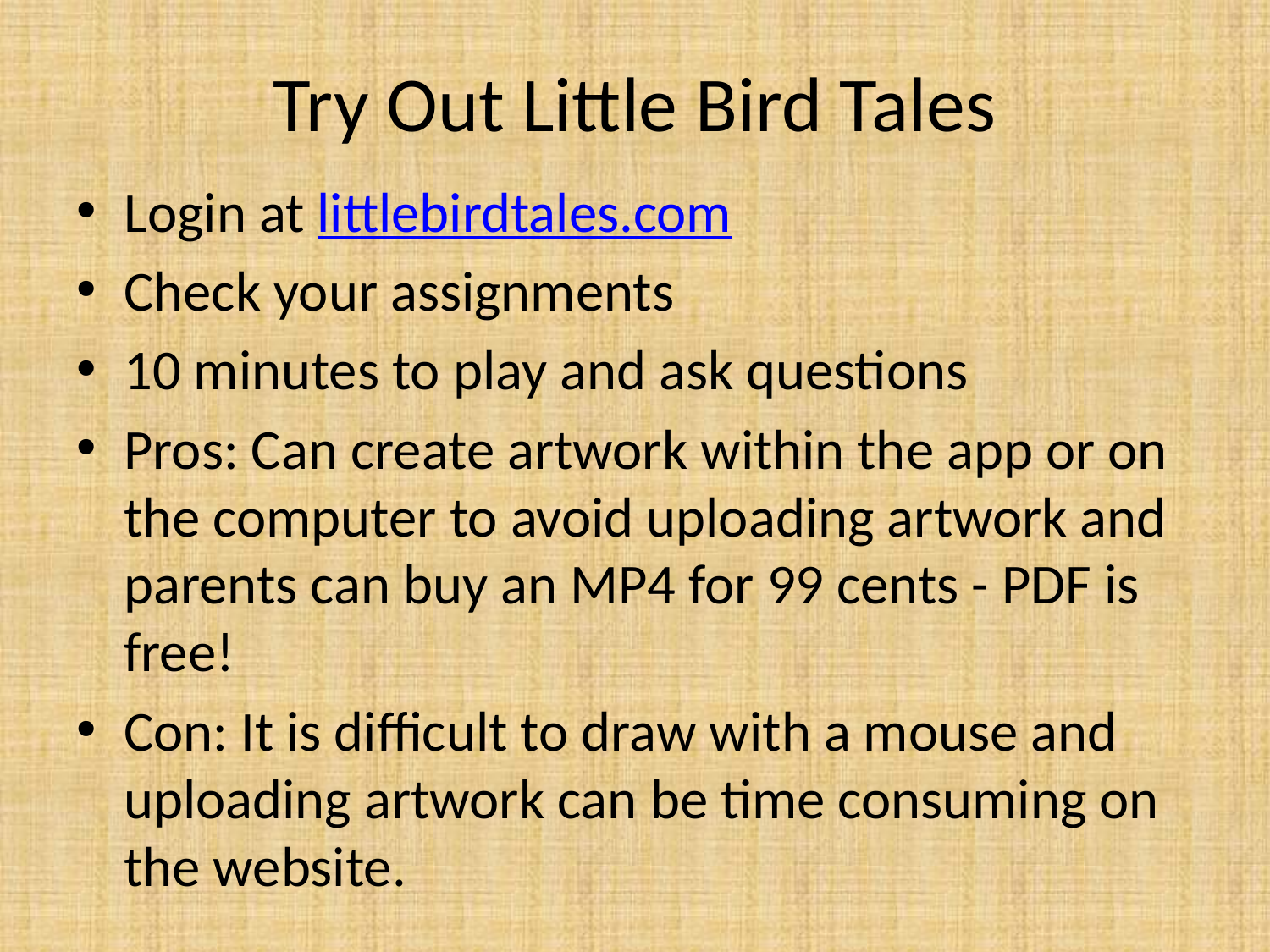

# Try Out Little Bird Tales
Login at littlebirdtales.com
Check your assignments
10 minutes to play and ask questions
Pros: Can create artwork within the app or on the computer to avoid uploading artwork and parents can buy an MP4 for 99 cents - PDF is free!
Con: It is difficult to draw with a mouse and uploading artwork can be time consuming on the website.